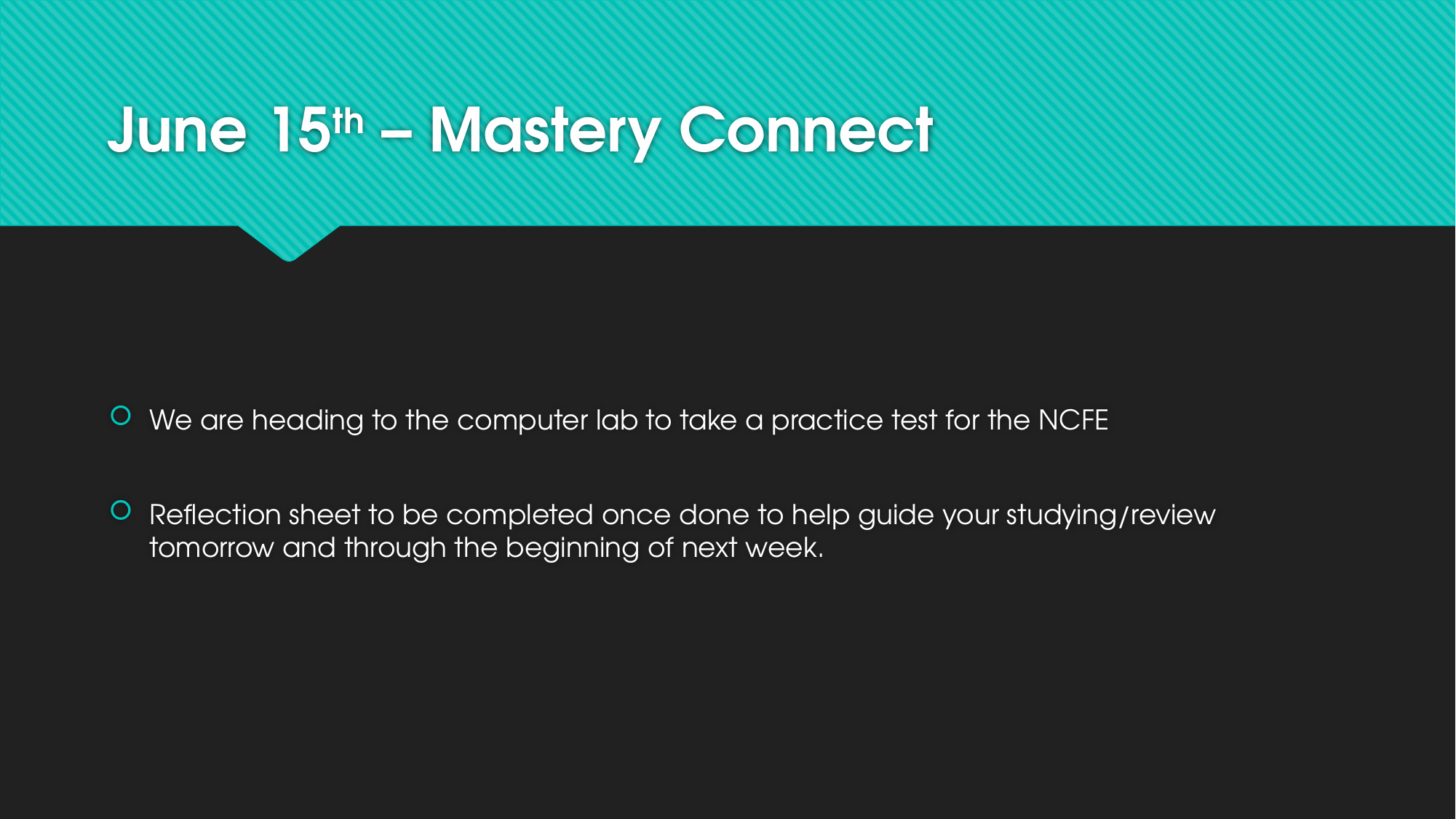

# June 15th – Mastery Connect
We are heading to the computer lab to take a practice test for the NCFE

Reflection sheet to be completed once done to help guide your studying/review tomorrow and through the beginning of next week.